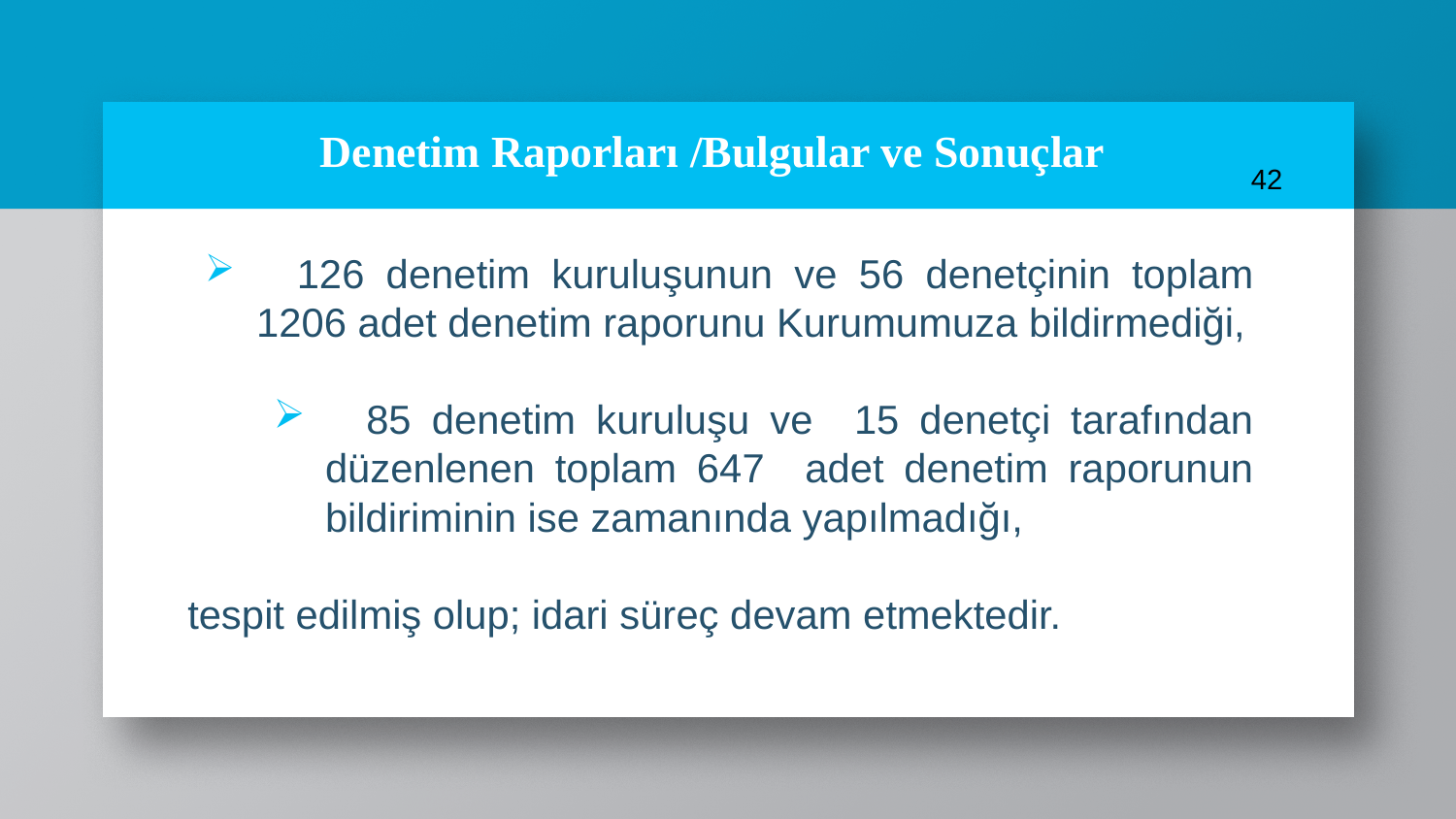

42
# Denetim Raporları /Bulgular ve Sonuçlar
  126 denetim kuruluşunun ve 56 denetçinin toplam 1206 adet denetim raporunu Kurumumuza bildirmediği,

  85 denetim kuruluşu ve  15 denetçi tarafından düzenlenen toplam 647  adet denetim raporunun bildiriminin ise zamanında yapılmadığı,

tespit edilmiş olup; idari süreç devam etmektedir.